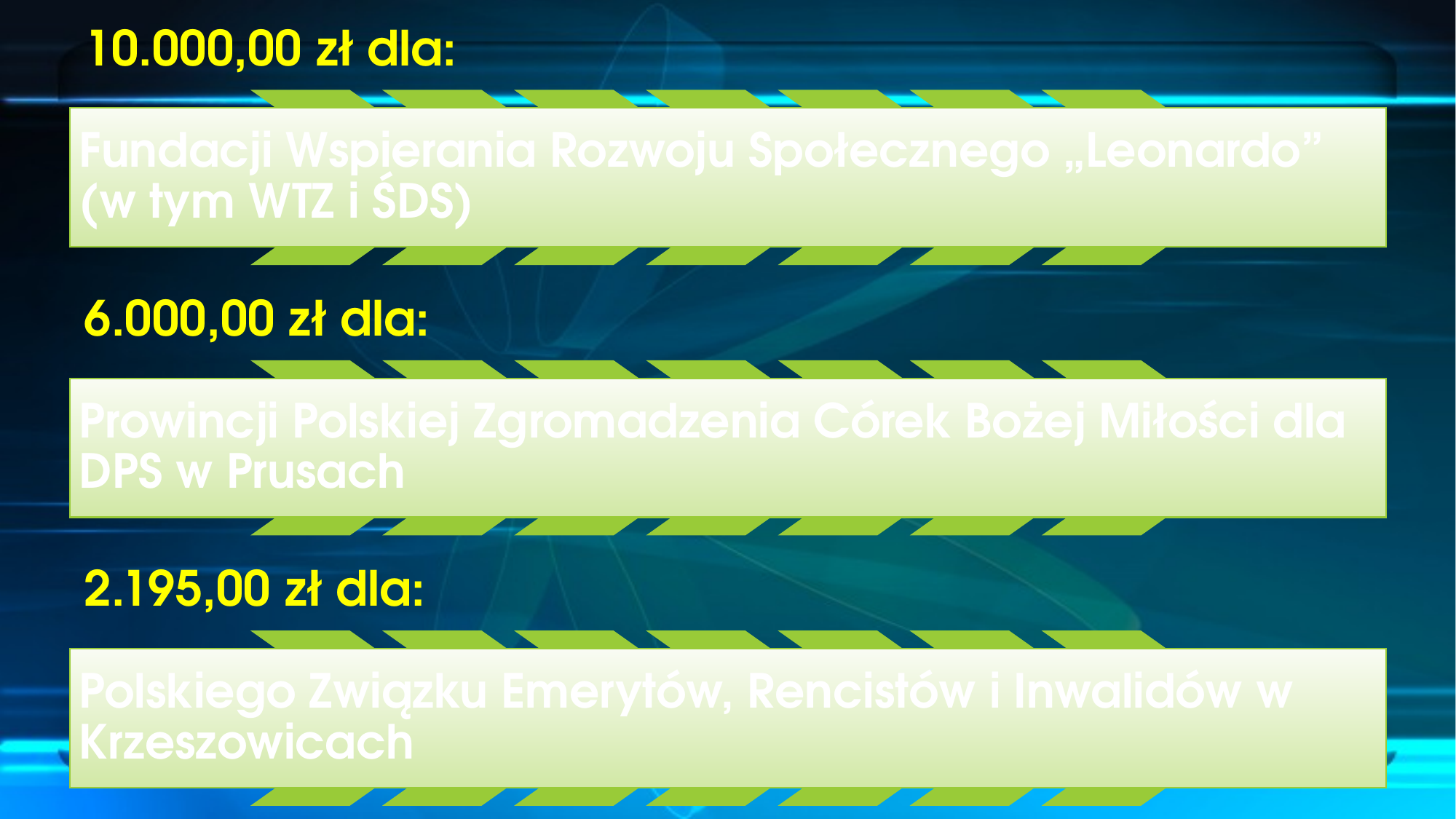

10.000,00 zł dla:
Fundacji Wspierania Rozwoju Społecznego „Leonardo” (w tym WTZ i ŚDS)
6.000,00 zł dla:
Prowincji Polskiej Zgromadzenia Córek Bożej Miłości dla DPS w Prusach
2.195,00 zł dla:
Polskiego Związku Emerytów, Rencistów i Inwalidów w Krzeszowicach